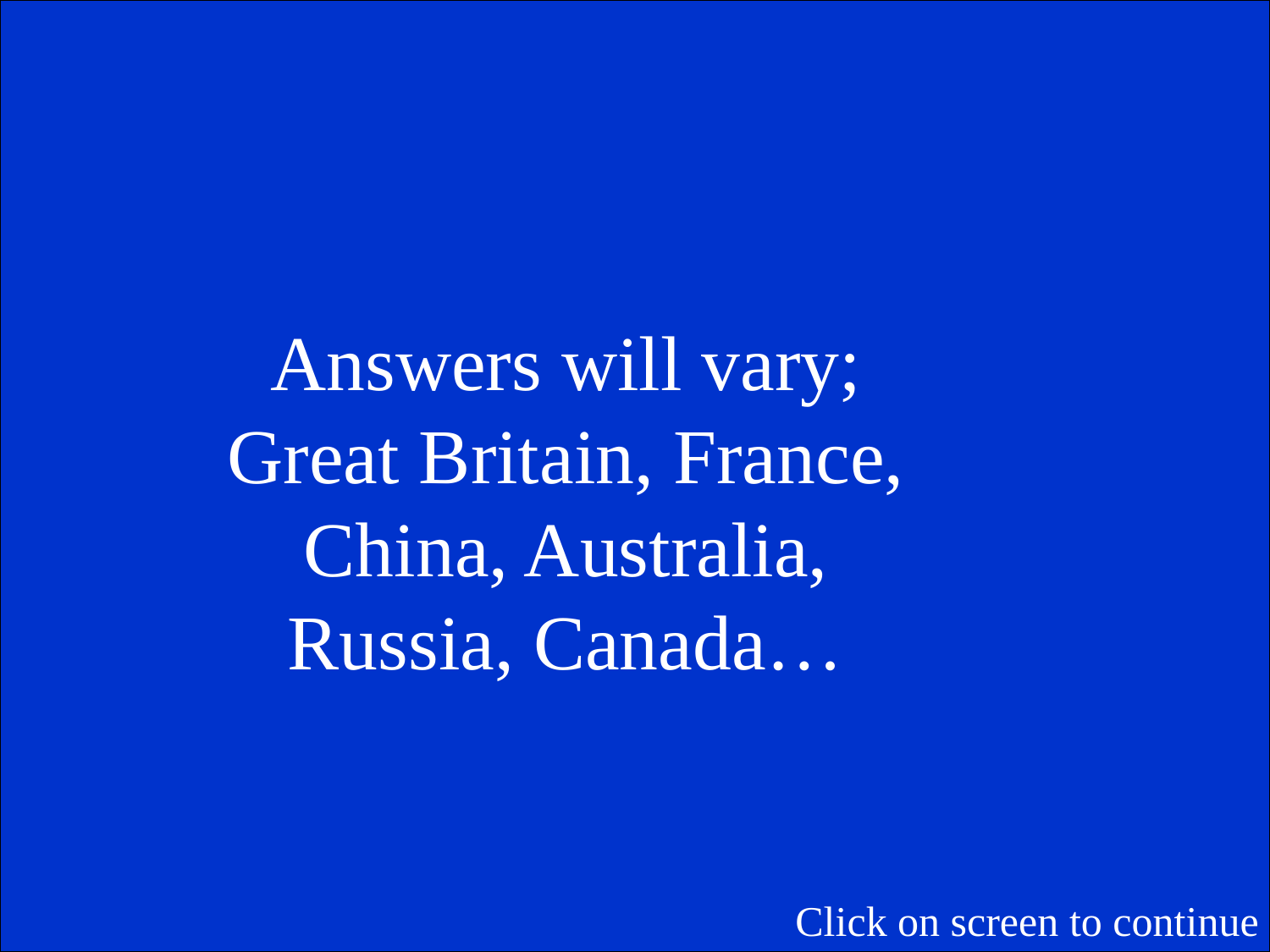

Answers will vary; Great Britain, France, China, Australia, Russia, Canada…
Click on screen to continue